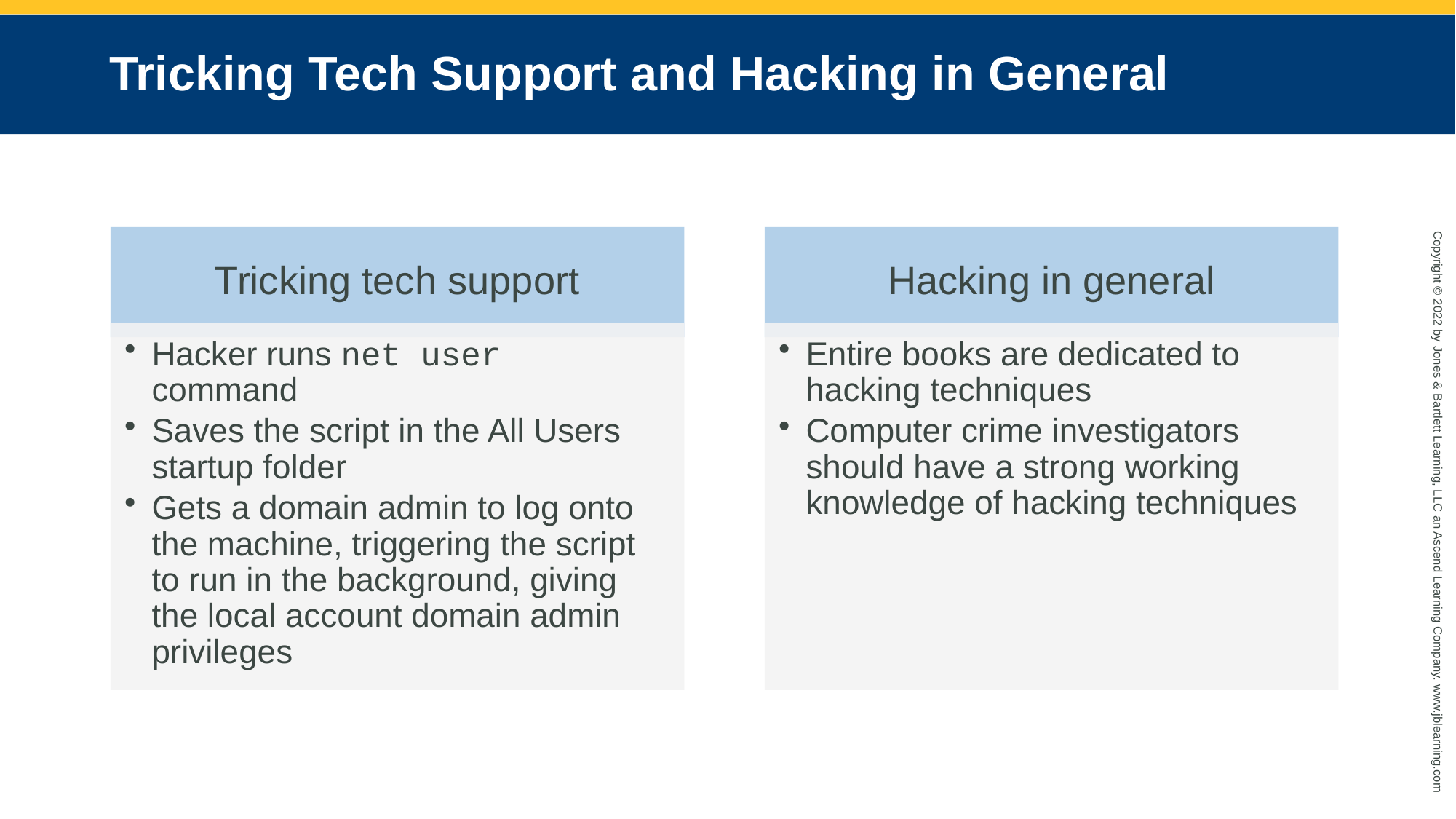

# Tricking Tech Support and Hacking in General
Tricking tech support
Hacker runs net user command
Saves the script in the All Users startup folder
Gets a domain admin to log onto the machine, triggering the script to run in the background, giving the local account domain admin privileges
Hacking in general
Entire books are dedicated to hacking techniques
Computer crime investigators should have a strong working knowledge of hacking techniques